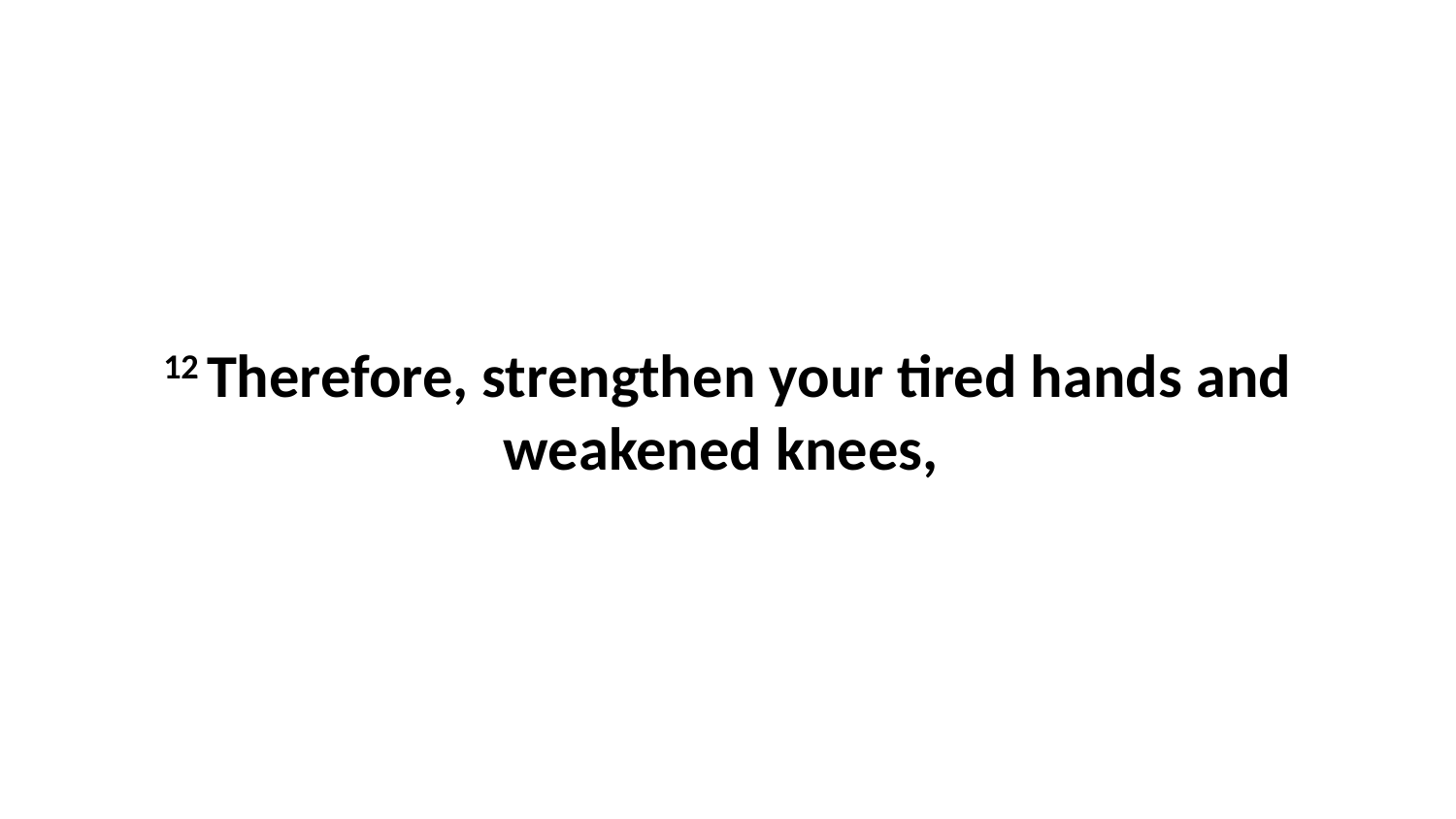

12 Therefore, strengthen your tired hands and weakened knees,